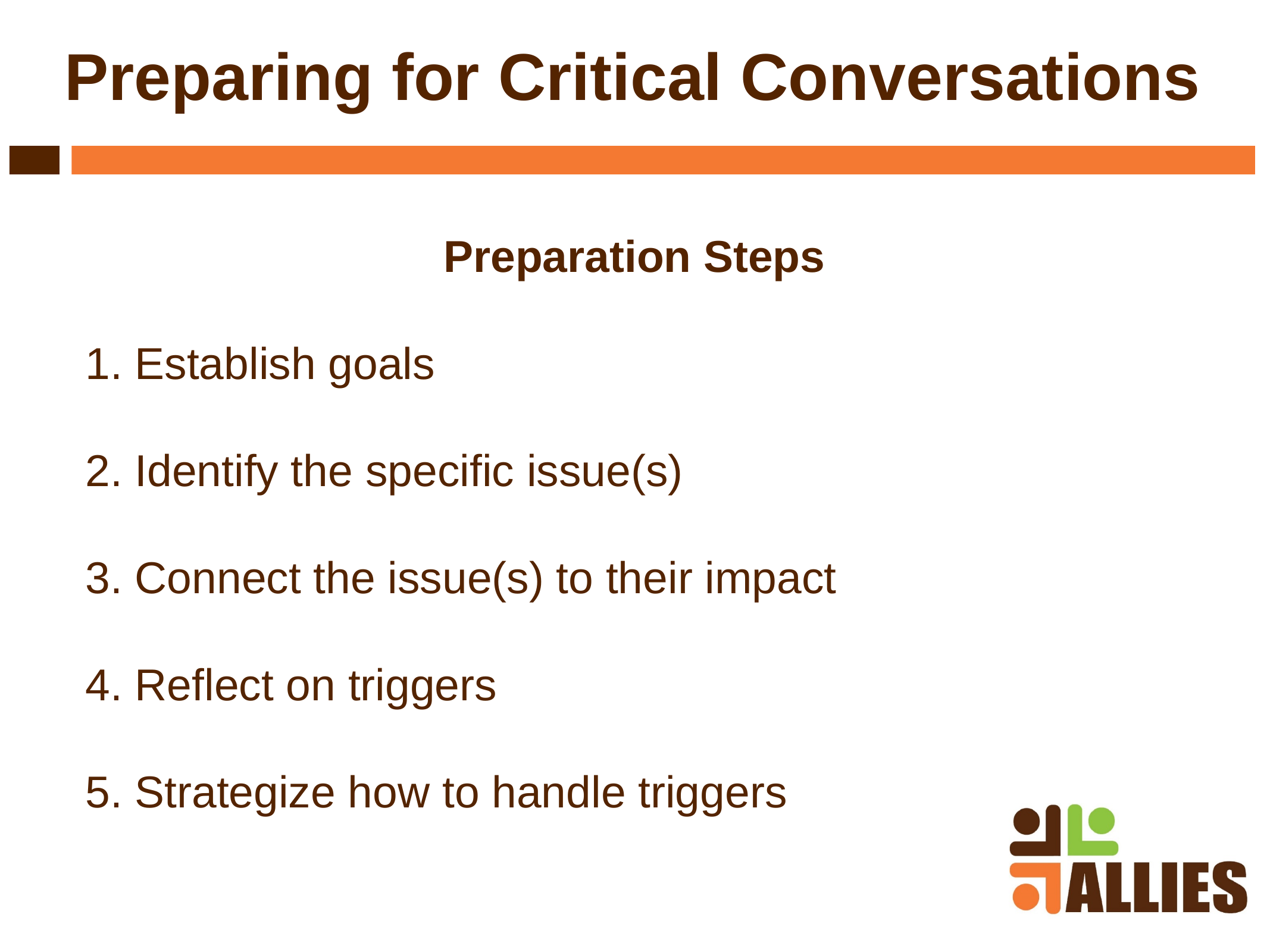

Preparing for Critical Conversations
Preparation Steps

1. Establish goals

2. Identify the specific issue(s)

3. Connect the issue(s) to their impact

4. Reflect on triggers

5. Strategize how to handle triggers